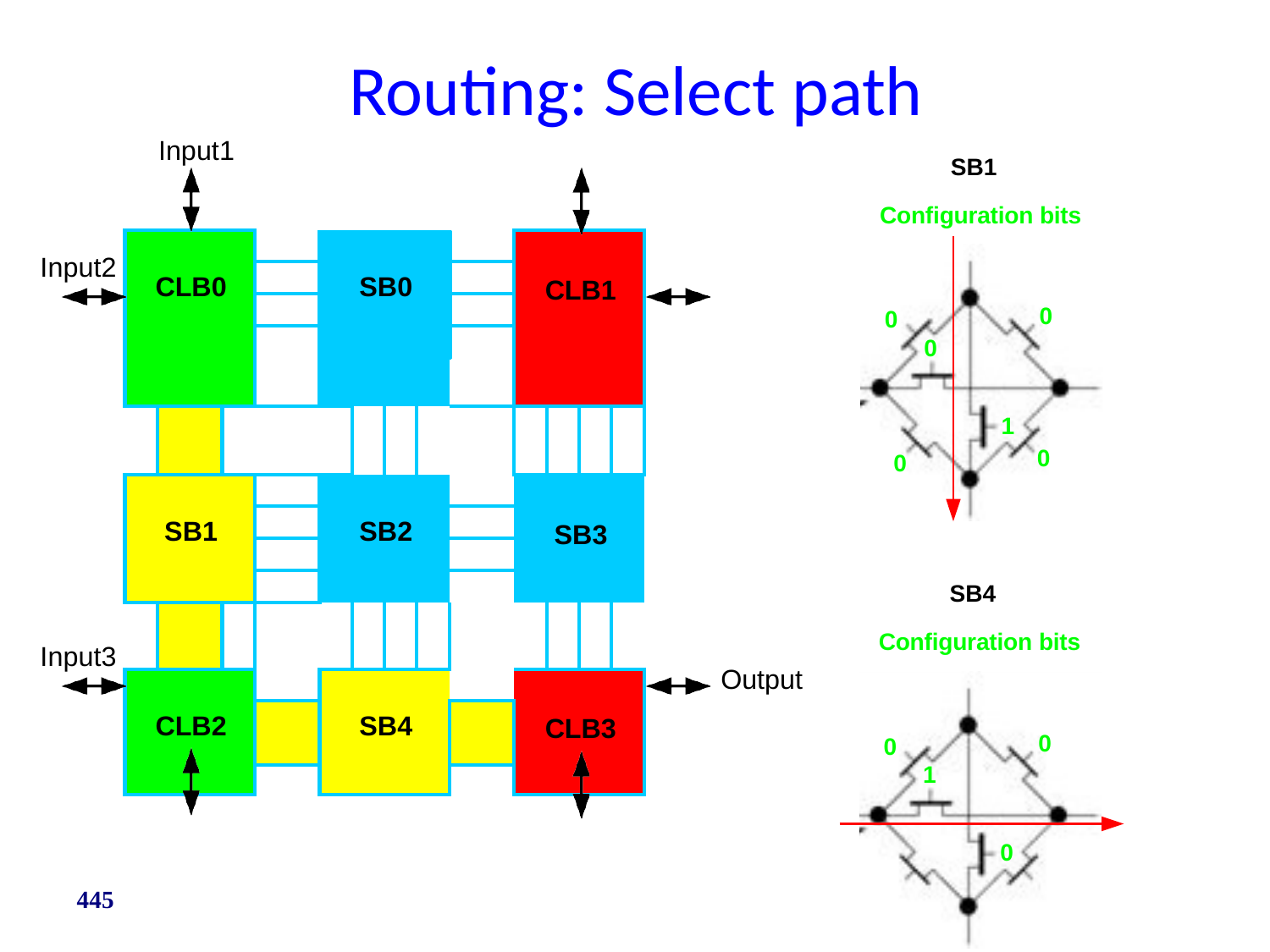

# Routing: Select path
Input1
SB1

Configuration bits
| CLB0 |  |  |  | SB0 |  |  |  |  | CLB1 |  |  |  |
| --- | --- | --- | --- | --- | --- | --- | --- | --- | --- | --- | --- | --- |
|  |  |  |  |  |  |  |  |  |  |  |  |  |
|  |  |  |  |  |  |  |  |  |  |  |  |  |
|  |  |  |  |  |  |  |  |  |  |  |  |  |
|  |  |  |  |  |  |  |  |  |  |  |  |  |
| SB1 |  |  |  | SB2 |  |  |  |  | SB3 |  |  |  |
|  |  |  |  |  |  |  |  |  |  |  |  |  |
|  |  |  |  |  |  |  |  |  |  |  |  |  |
|  |  |  |  |  |  |  |  |  |  |  |  |  |
|  |  |  |  |  |  |  |  |  |  |  |  |  |
| CLB2 |  |  |  | SB4 |  |  |  |  | CLB3 |  |  |  |
|  |  |  |  |  |  |  |  |  |  |  |  |  |
|  |  |  |  |  |  |  |  |  |  |  |  |  |

Input2

0
0
0

1
0
0

SB4
Configuration bits
Input3
Output

0
0

1

0

445